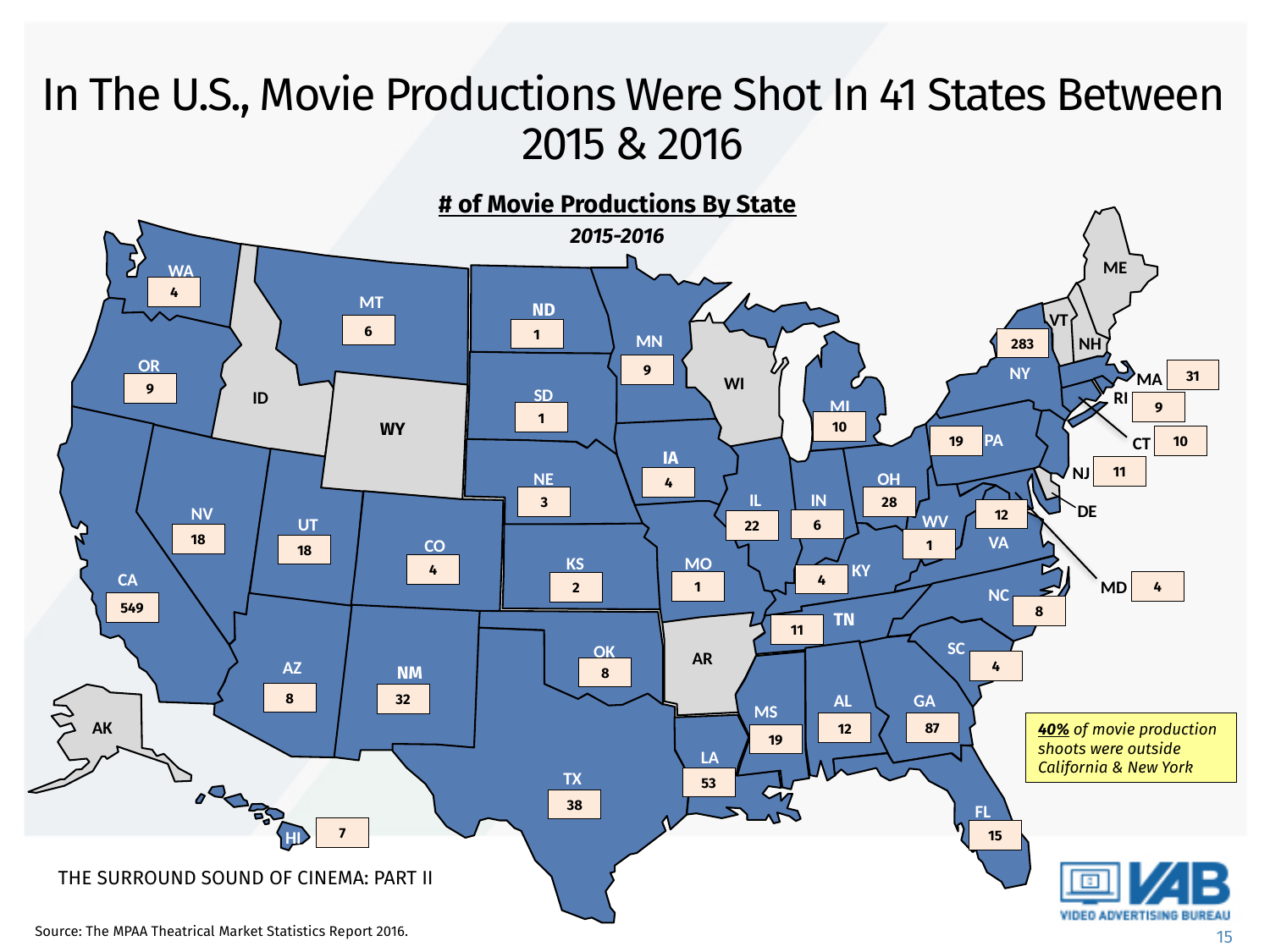

# In The U.S., Movie Productions Were Shot In 41 States Between 2015 & 2016
# of Movie Productions By State
2015-2016

ME
WA

4

MT
ND

VT

6
1
MN
NH
283

OR

9
NY
31
MA
WI

9

SD

RI
ID
MI
9

1

WY
10

PA

CT
10
19

IA

NJ
11
NE
OH

4

IL
IN

3
28

DE
NV
12

WV
UT
6
22

18
VA
CO
1
18
KS
MO
KY
4

CA
4
MD
1
4
2
NC
TN
549

8

11

SC
OK

AR

AZ
4

NM
8
8
AL
GA
32

MS
AK
40% of movie production shoots were outside California & New York
87
12

19
LA

TX
53

38
FL
7
HI
15
THE SURROUND SOUND OF CINEMA: part ii
Source: The MPAA Theatrical Market Statistics Report 2016.